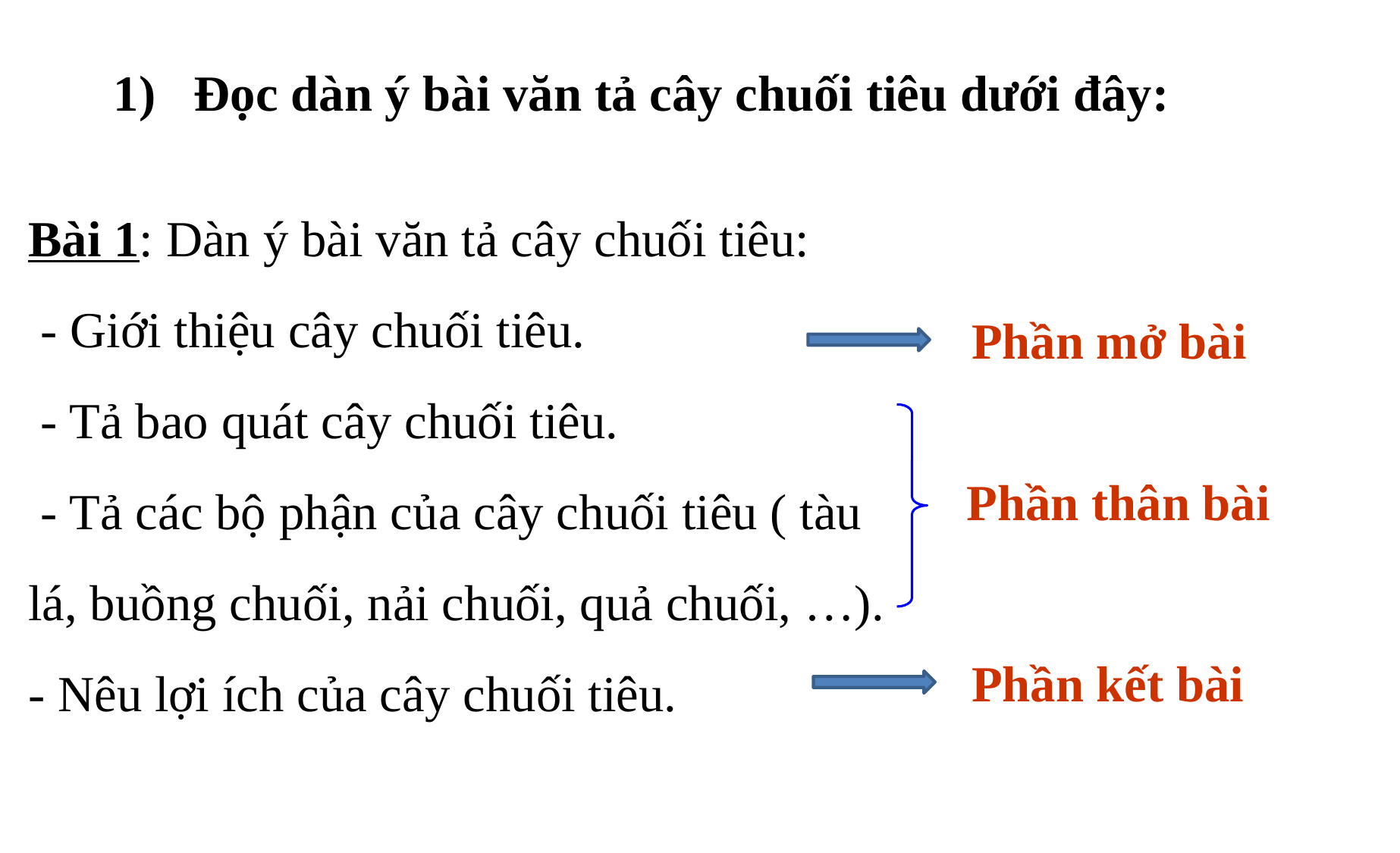

1)   Đọc dàn ý bài văn tả cây chuối tiêu dưới đây:
Bài 1: Dàn ý bài văn tả cây chuối tiêu:
 - Giới thiệu cây chuối tiêu.
 - Tả bao quát cây chuối tiêu.
 - Tả các bộ phận của cây chuối tiêu ( tàu lá, buồng chuối, nải chuối, quả chuối, …).
- Nêu lợi ích của cây chuối tiêu.
Phần mở bài

Phần thân bài
Phần kết bài